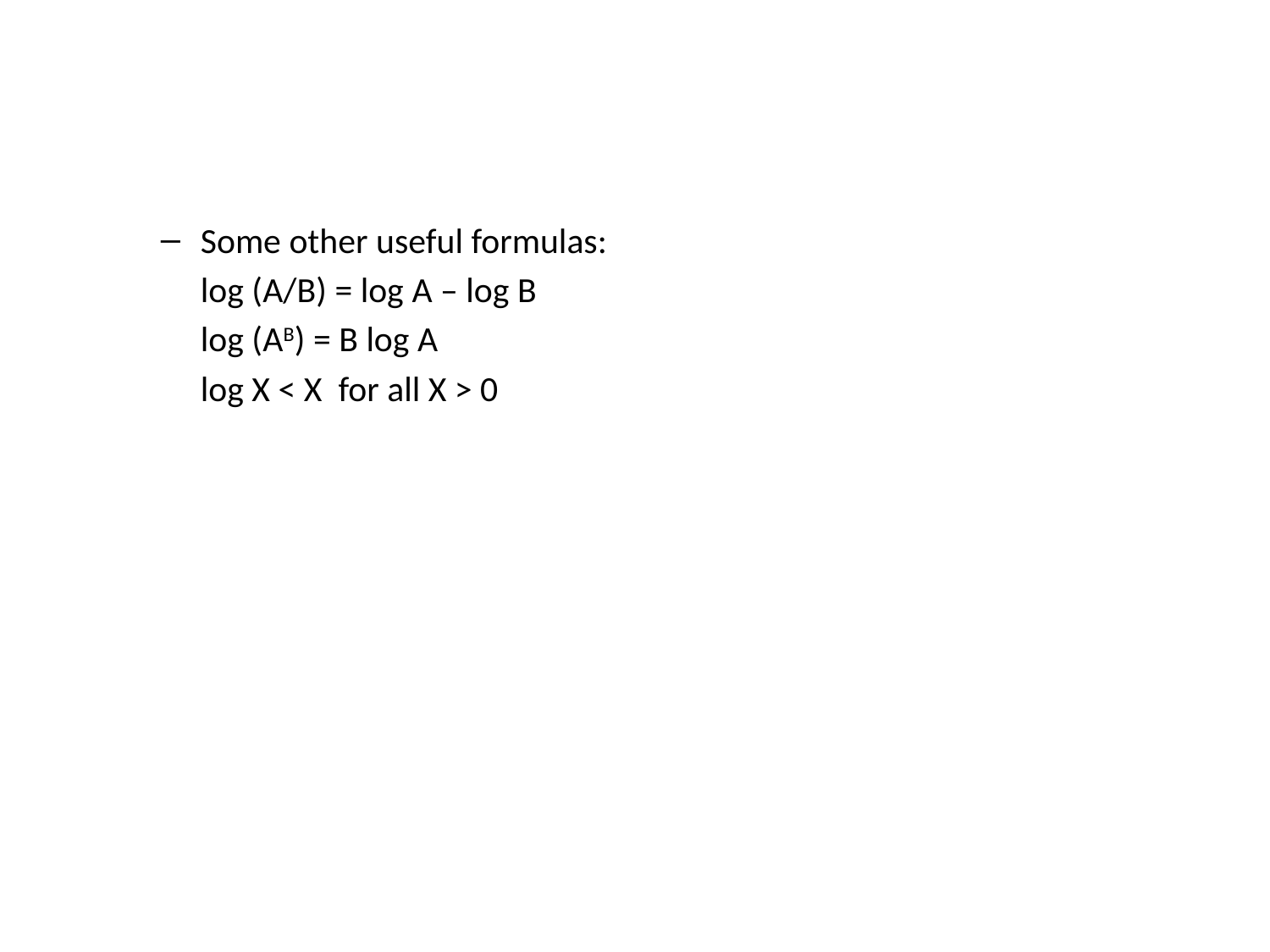

Some other useful formulas:
	log (A/B) = log A – log B
	log (AB) = B log A
	log X < X  for all X > 0